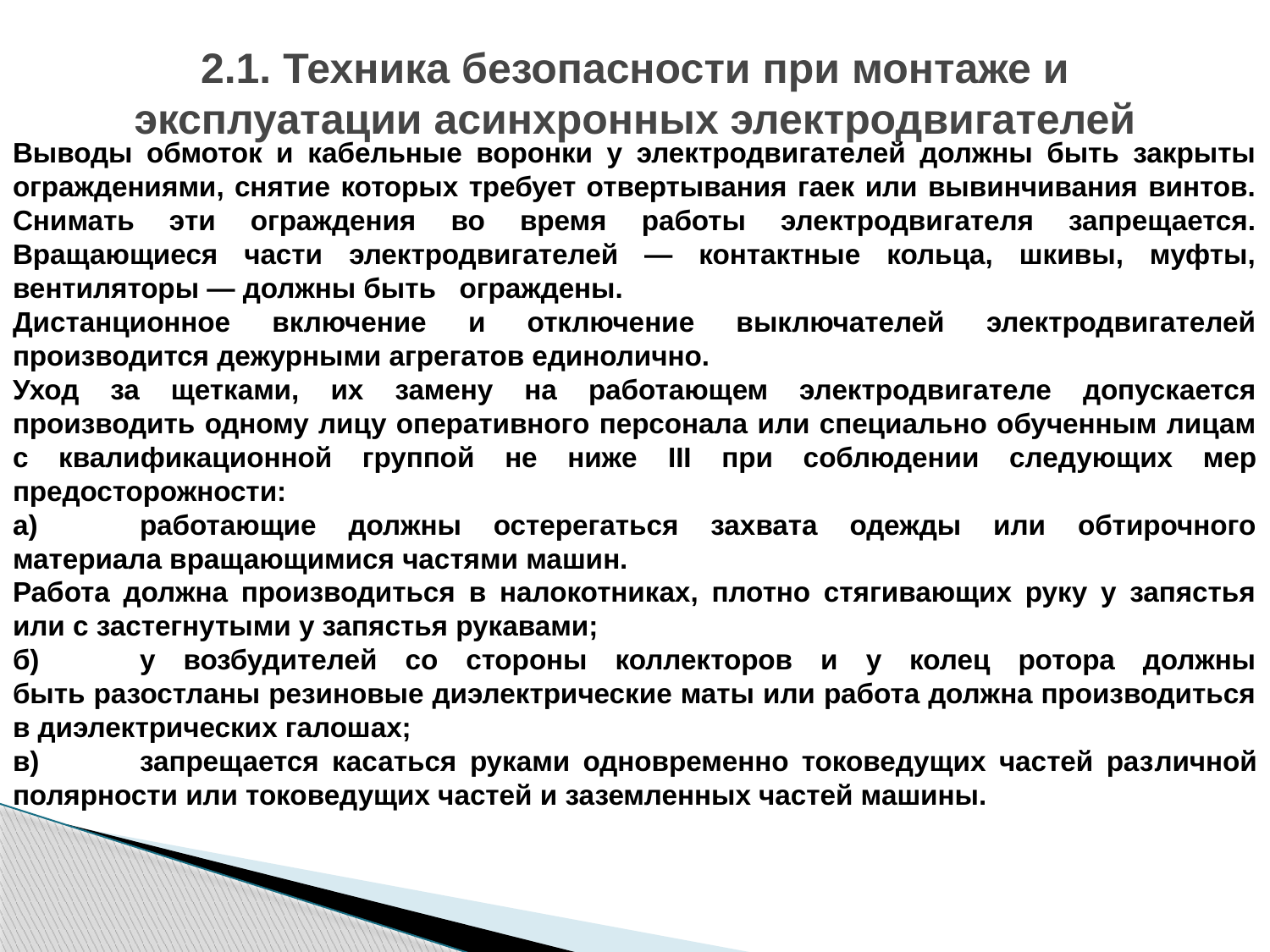

# 2.1. Техника безопасности при монтаже и эксплуатации асинхронных электродвигателей
Выводы обмоток и кабельные воронки у электродвигателей должны быть закрыты ограждениями, снятие которых требует отвертывания гаек или вывинчивания винтов. Снимать эти ограждения во время работы электродвигателя запрещается. Вращающиеся части электродвигателей — контактные кольца, шкивы, муфты, вентиляторы — должны быть   ограждены.
Дистанционное включение и отключение выключателей электродвигателей производится дежурными агрегатов единолично.
Уход за щетками, их замену на работающем электродвигателе допускается производить одному лицу оперативного персонала или специально обученным лицам с квалификационной группой не ниже III при соблюдении следующих мер предосторожности:
а)	работающие должны остерегаться захвата одежды или обтирочного материала вращающимися частями машин.
Работа должна производиться в налокотниках, плотно стягивающих руку у запястья или с застегнутыми у запястья рукавами;
б)	у возбудителей со стороны коллекторов и у колец ротора должны
быть разостланы резиновые диэлектрические маты или работа должна производиться в диэлектрических галошах;
в)	запрещается касаться руками одновременно токоведущих частей раз­личной полярности или токоведущих частей и заземленных частей машины.